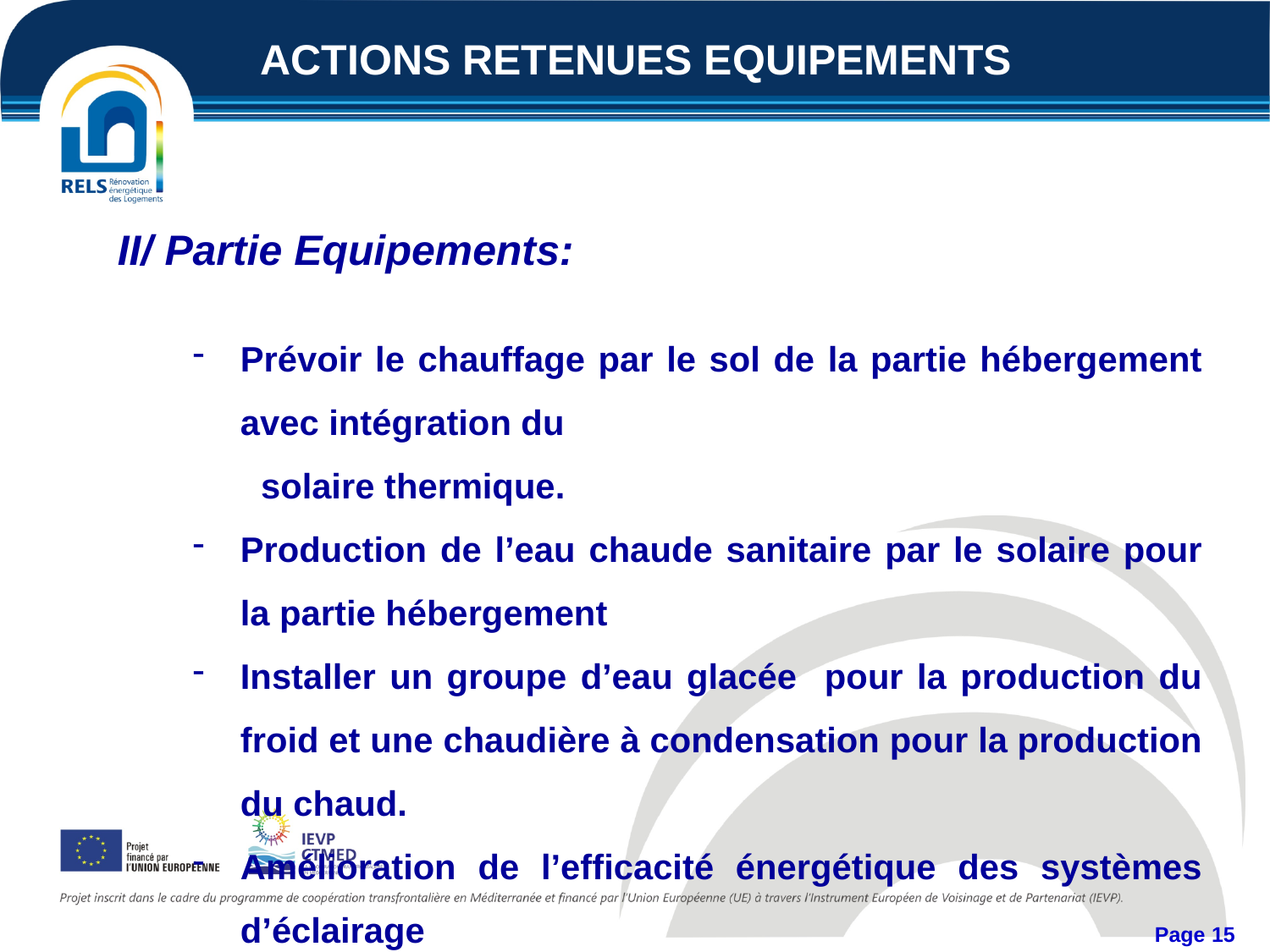

ACTIONS RETENUES EQUIPEMENTS
II/ Partie Equipements:

Prévoir le chauffage par le sol de la partie hébergement avec intégration du
       solaire thermique.
Production de l’eau chaude sanitaire par le solaire pour la partie hébergement
Installer un groupe d’eau glacée  pour la production du froid et une chaudière à condensation pour la production du chaud.
Amélioration de l’efficacité énergétique des systèmes d’éclairage

Page 15